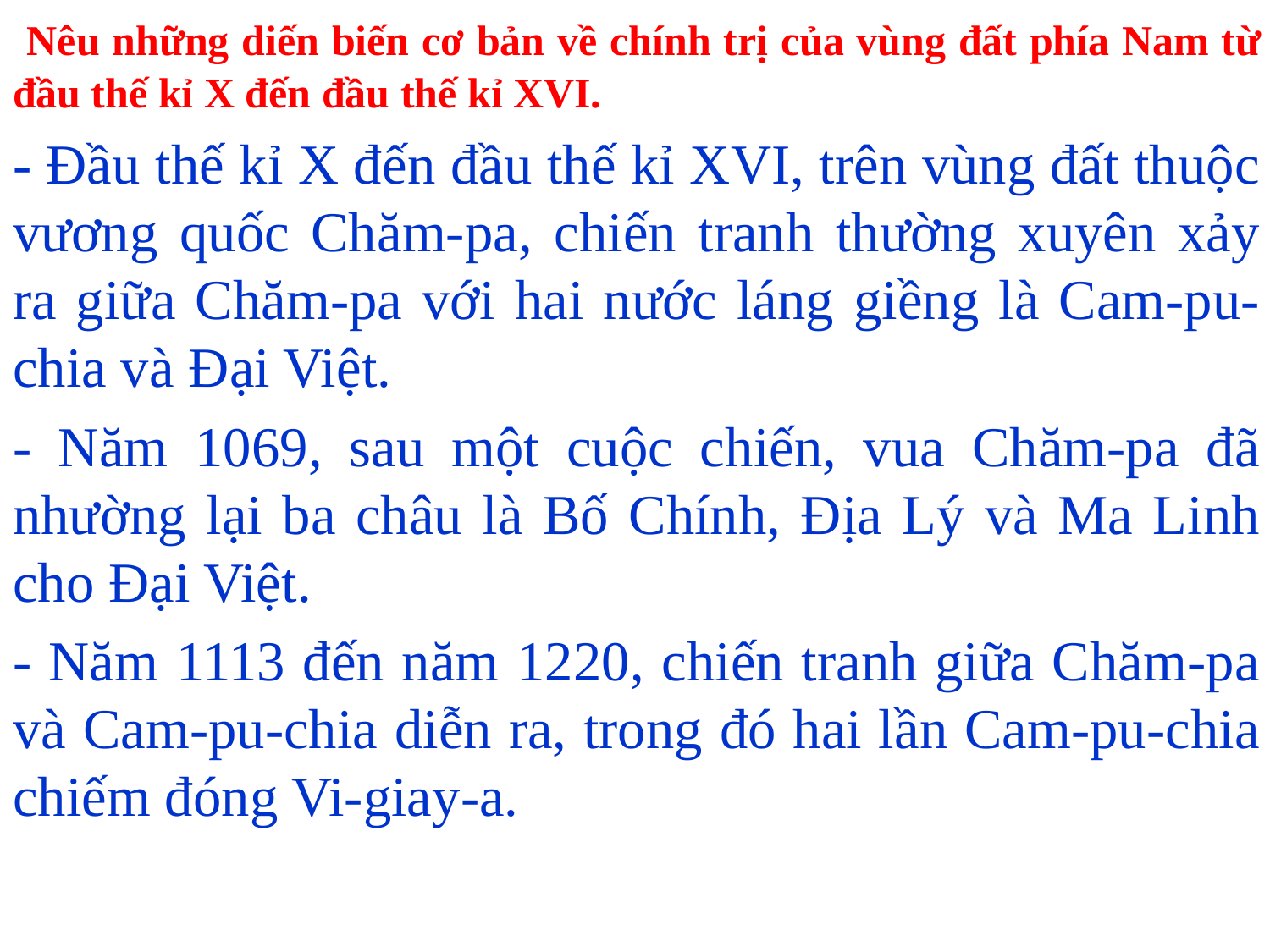

Nêu những diến biến cơ bản về chính trị của vùng đất phía Nam từ đầu thế kỉ X đến đầu thế kỉ XVI.
- Đầu thế kỉ X đến đầu thế kỉ XVI, trên vùng đất thuộc vương quốc Chăm-pa, chiến tranh thường xuyên xảy ra giữa Chăm-pa với hai nước láng giềng là Cam-pu-chia và Đại Việt.
- Năm 1069, sau một cuộc chiến, vua Chăm-pa đã nhường lại ba châu là Bố Chính, Địa Lý và Ma Linh cho Đại Việt.
- Năm 1113 đến năm 1220, chiến tranh giữa Chăm-pa và Cam-pu-chia diễn ra, trong đó hai lần Cam-pu-chia chiếm đóng Vi-giay-a.